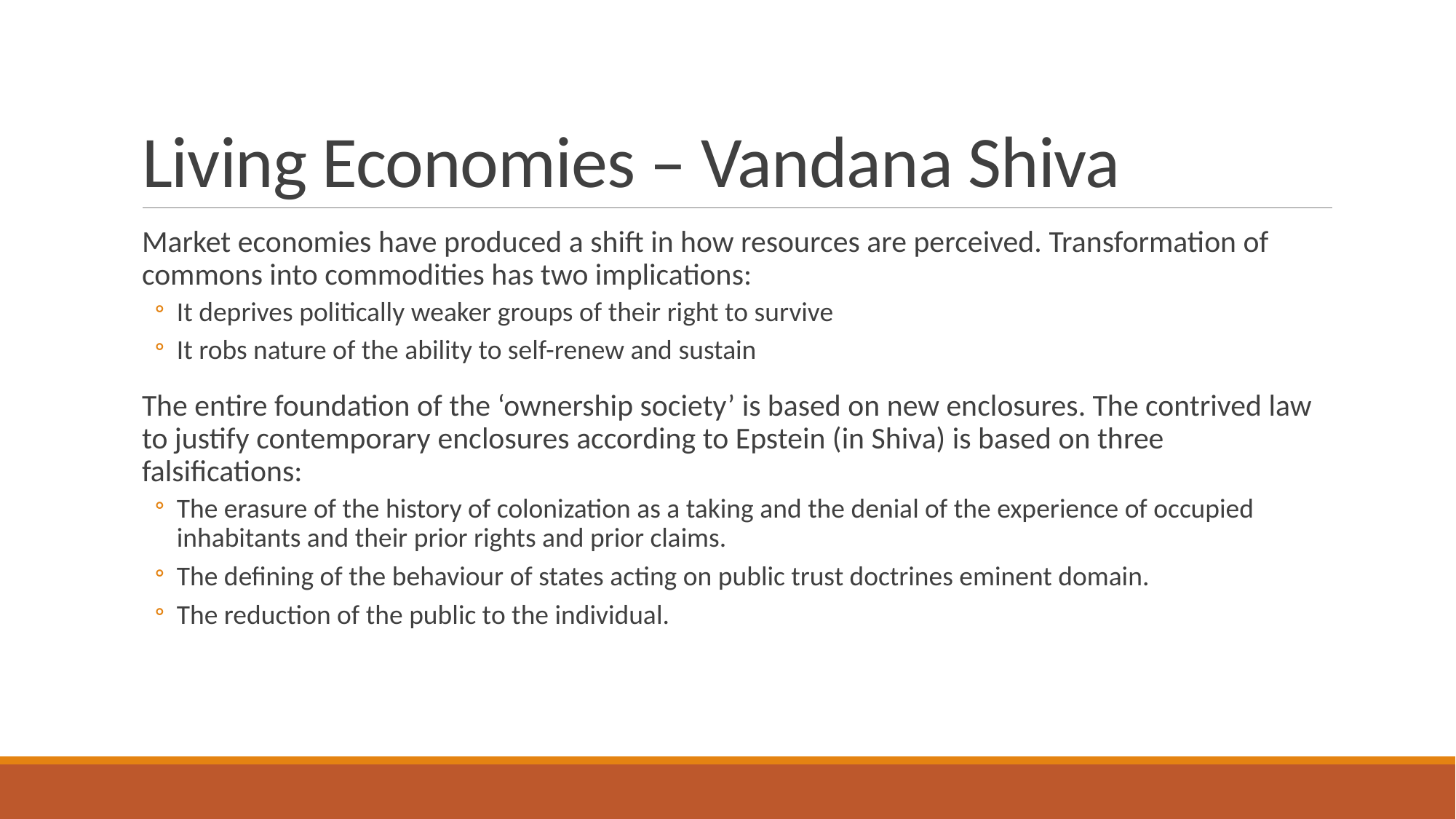

# Living Economies – Vandana Shiva
Market economies have produced a shift in how resources are perceived. Transformation of commons into commodities has two implications:
It deprives politically weaker groups of their right to survive
It robs nature of the ability to self-renew and sustain
The entire foundation of the ‘ownership society’ is based on new enclosures. The contrived law to justify contemporary enclosures according to Epstein (in Shiva) is based on three falsifications:
The erasure of the history of colonization as a taking and the denial of the experience of occupied inhabitants and their prior rights and prior claims.
The defining of the behaviour of states acting on public trust doctrines eminent domain.
The reduction of the public to the individual.